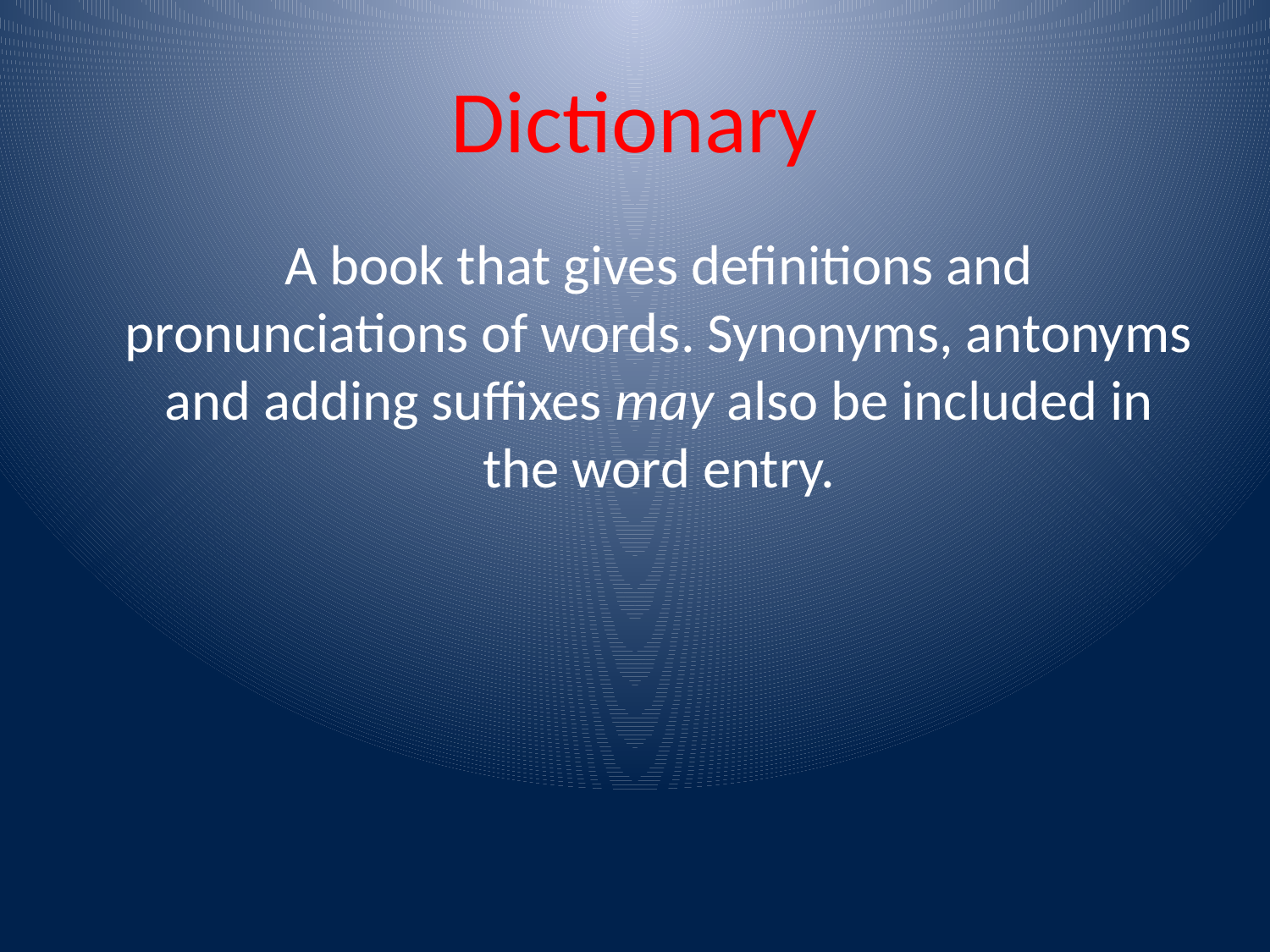

# Dictionary
	A book that gives definitions and pronunciations of words. Synonyms, antonyms and adding suffixes may also be included in the word entry.